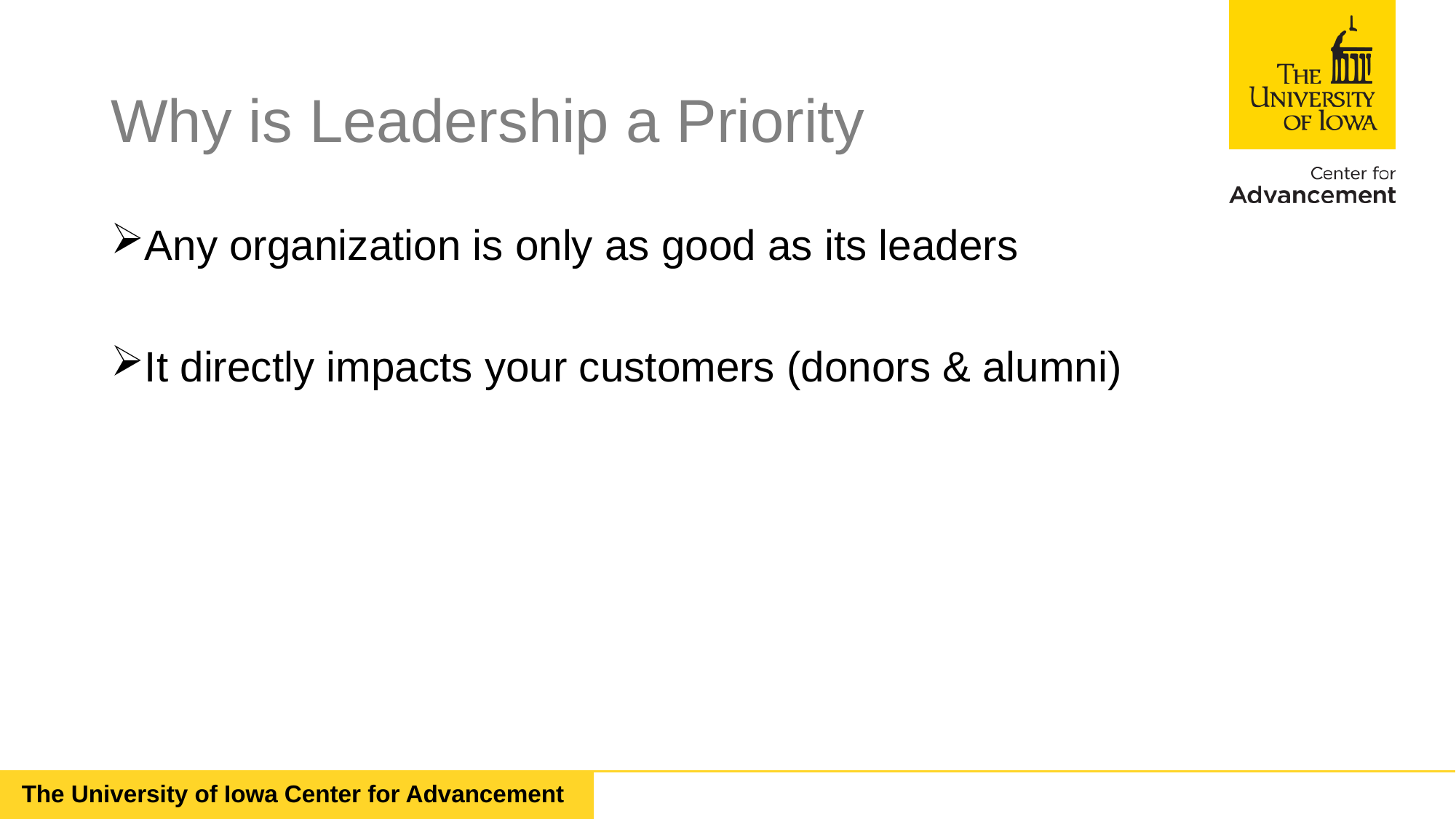

# Why is Leadership a Priority
Any organization is only as good as its leaders

It directly impacts your customers (donors & alumni)